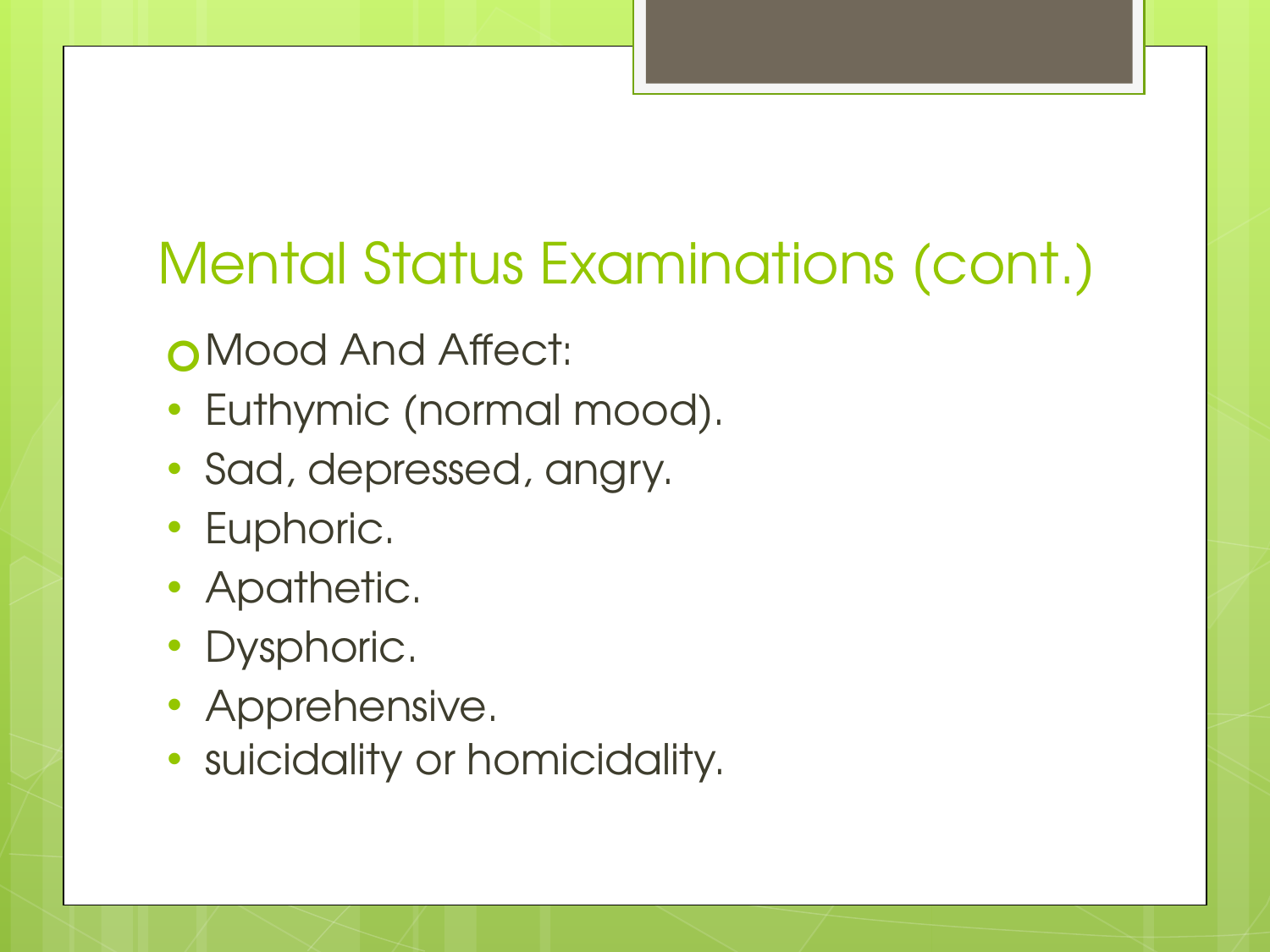

# Mental Status Examinations (cont.)
Mood And Affect:
Euthymic (normal mood).
Sad, depressed, angry.
Euphoric.
Apathetic.
Dysphoric.
Apprehensive.
suicidality or homicidality.